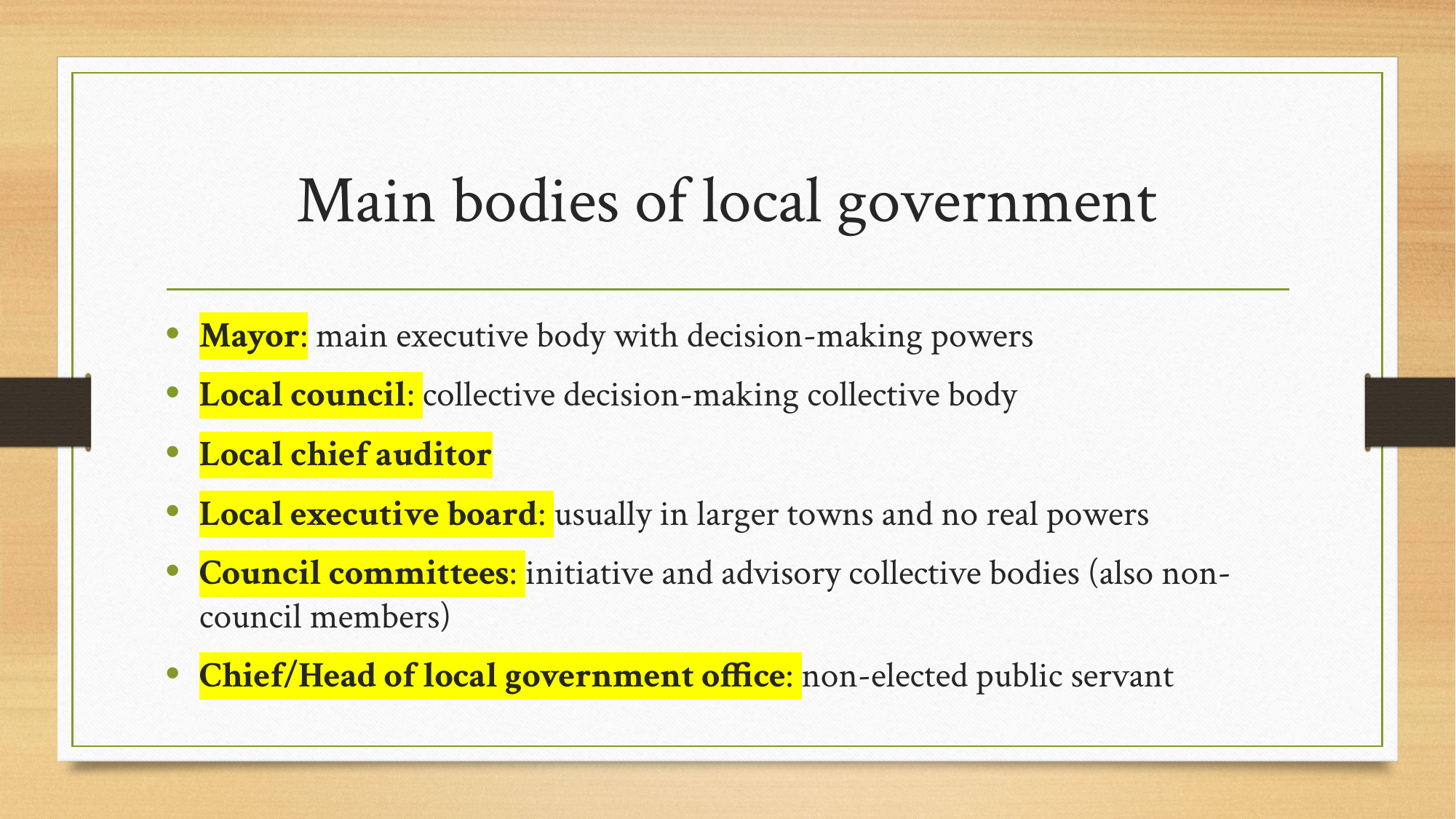

# Main bodies of local government
Mayor: main executive body with decision-making powers
Local council: collective decision-making collective body
Local chief auditor
Local executive board: usually in larger towns and no real powers
Council committees: initiative and advisory collective bodies (also non-council members)
Chief/Head of local government office: non-elected public servant